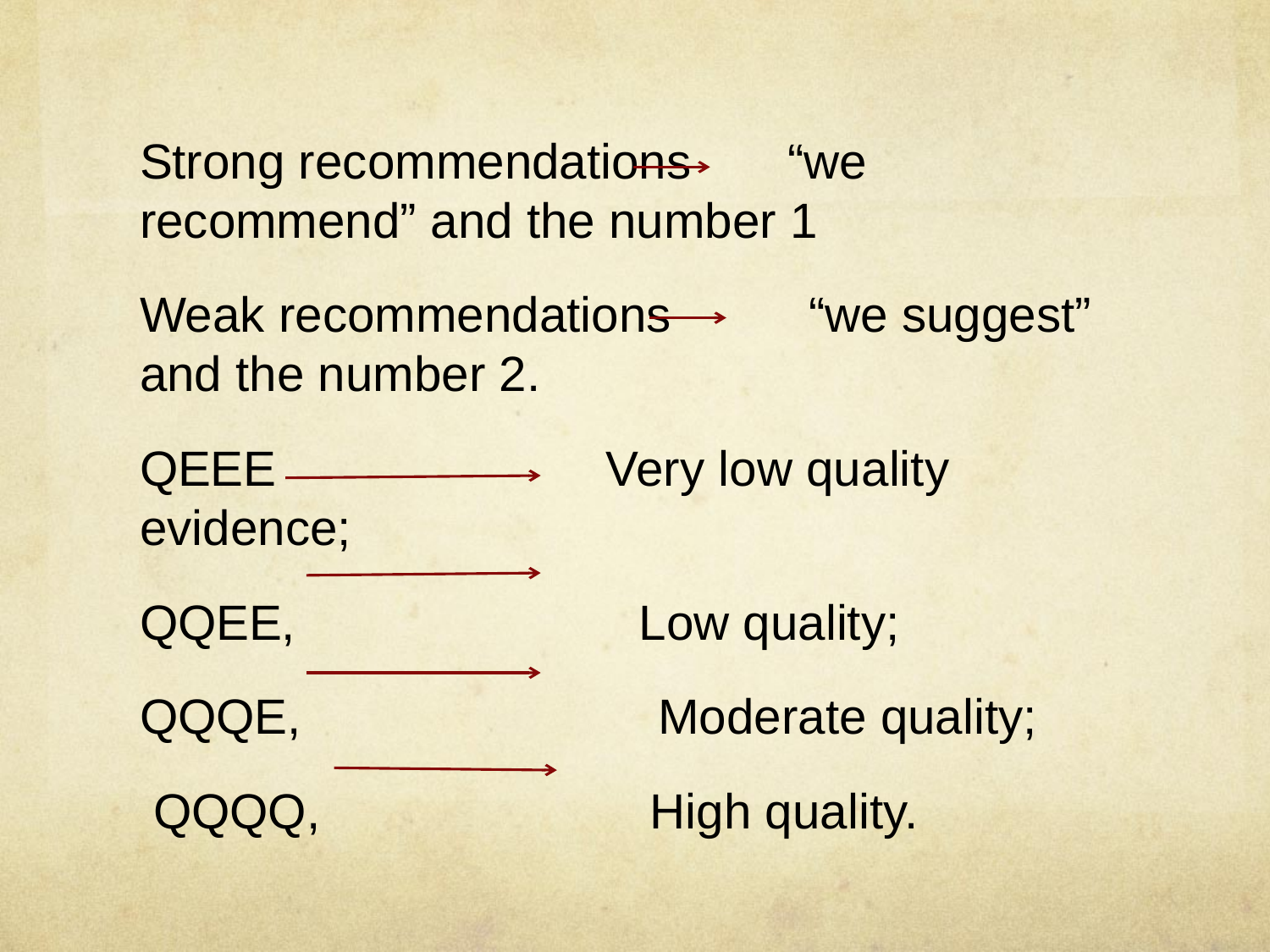

#
Strong recommendations       “we recommend” and the number 1
Weak recommendations          “we suggest” and the number 2.
QEEE                        Very low quality evidence;
QQEE,                         Low quality;
QQQE,                          Moderate quality;
 QQQQ,                        High quality.